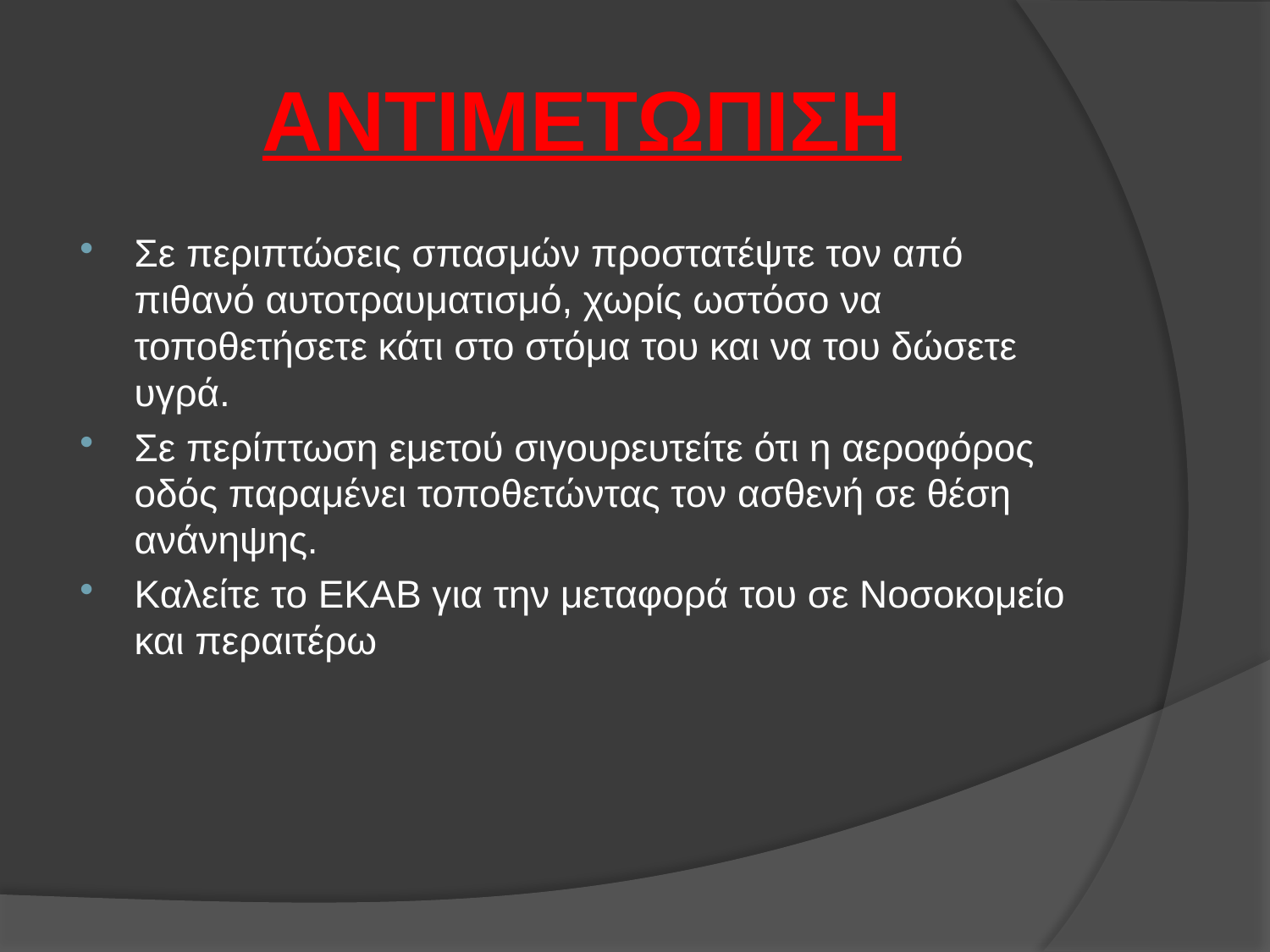

# ΑΝΤΙΜΕΤΩΠΙΣΗ
Σε περιπτώσεις σπασμών προστατέψτε τον από πιθανό αυτοτραυματισμό, χωρίς ωστόσο να τοποθετήσετε κάτι στο στόμα του και να του δώσετε υγρά.
Σε περίπτωση εμετού σιγουρευτείτε ότι η αεροφόρος οδός παραμένει τοποθετώντας τον ασθενή σε θέση ανάνηψης.
Καλείτε το ΕΚΑΒ για την μεταφορά του σε Νοσοκομείο και περαιτέρω